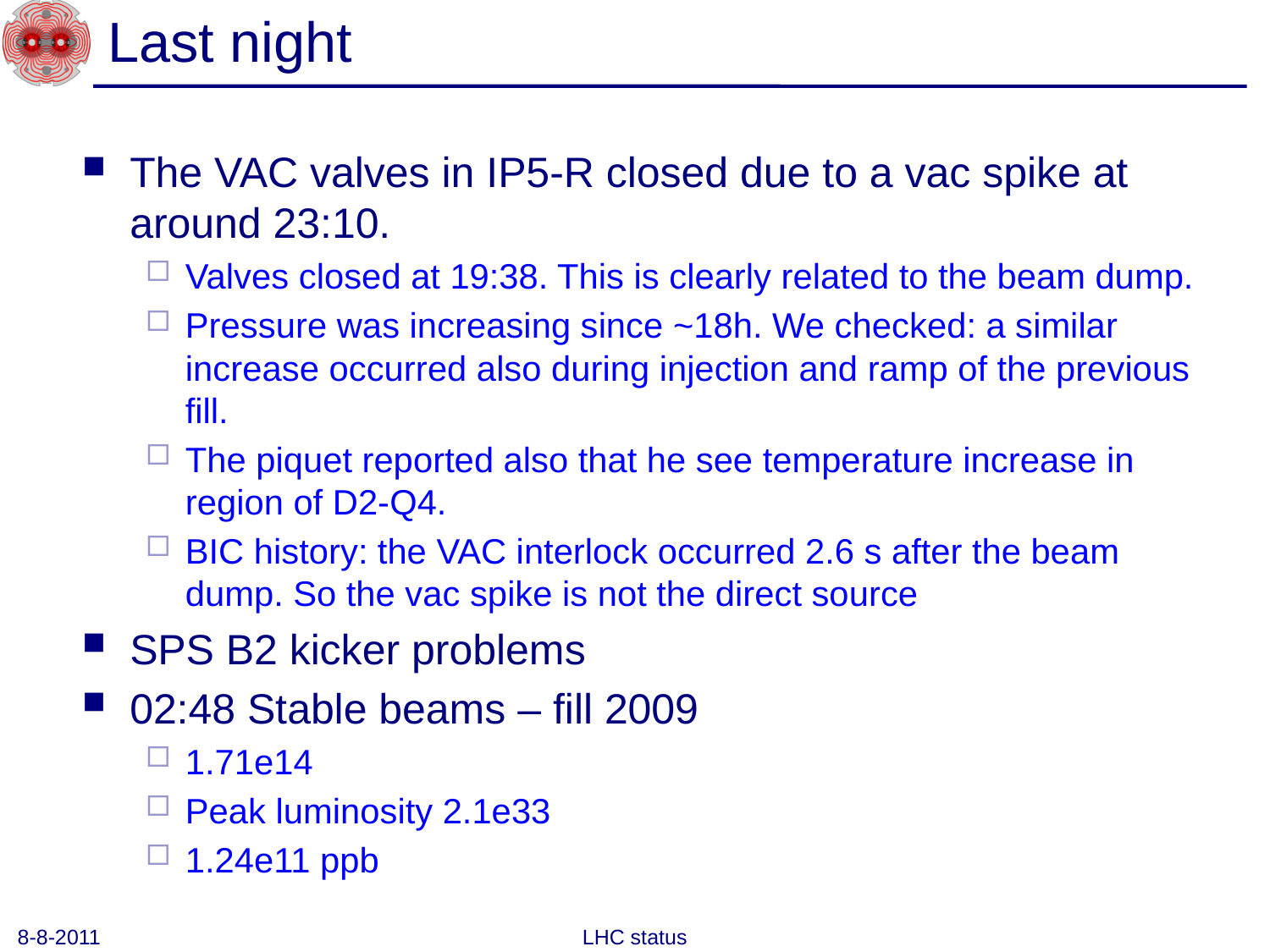

# Last night
The VAC valves in IP5-R closed due to a vac spike at around 23:10.
Valves closed at 19:38. This is clearly related to the beam dump.
Pressure was increasing since ~18h. We checked: a similar increase occurred also during injection and ramp of the previous fill.
The piquet reported also that he see temperature increase in region of D2-Q4.
BIC history: the VAC interlock occurred 2.6 s after the beam dump. So the vac spike is not the direct source
SPS B2 kicker problems
02:48 Stable beams – fill 2009
1.71e14
Peak luminosity 2.1e33
1.24e11 ppb
8-8-2011
LHC status